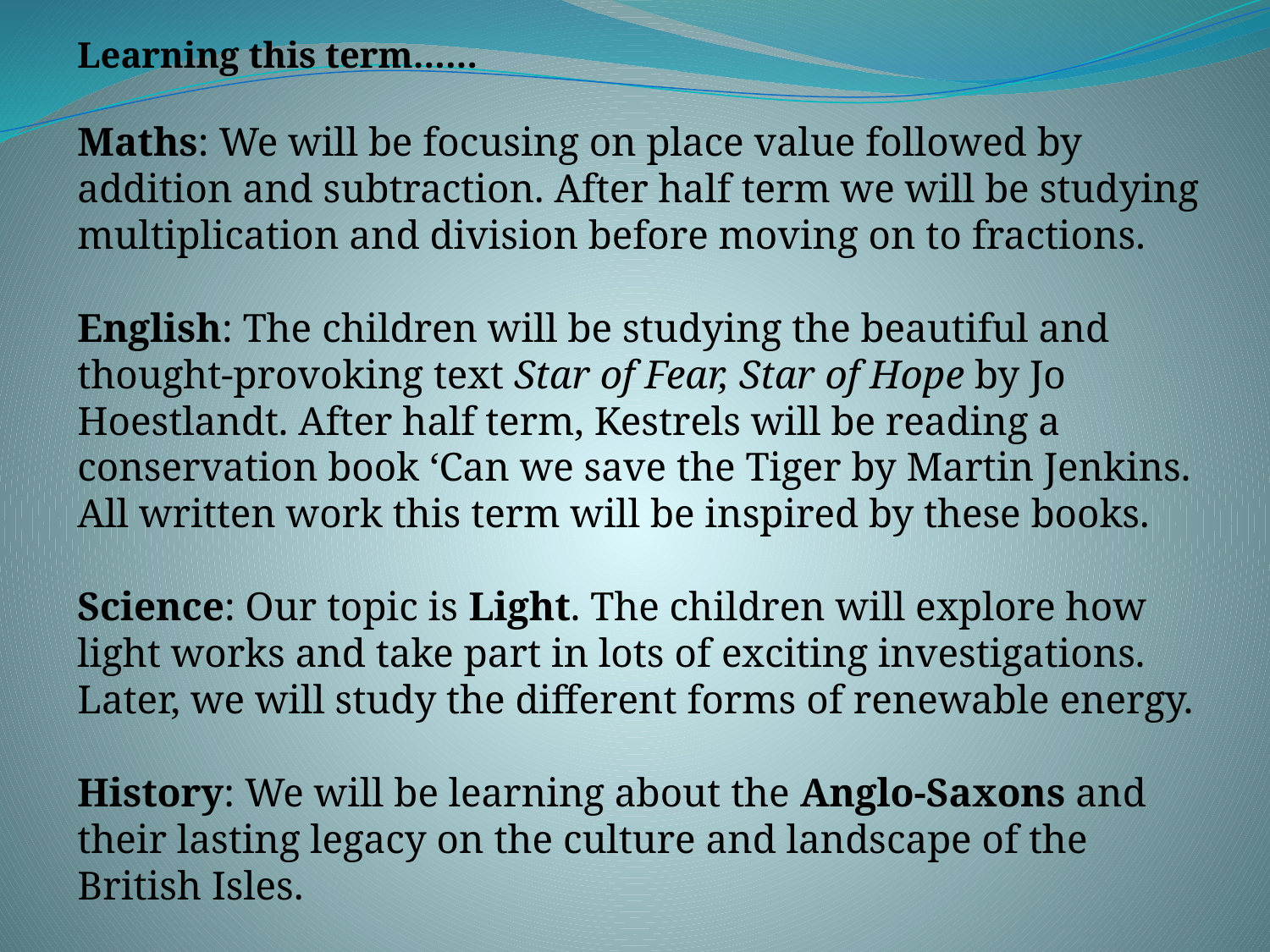

Learning this term……

Maths: We will be focusing on place value followed by addition and subtraction. After half term we will be studying multiplication and division before moving on to fractions.

English: The children will be studying the beautiful and thought-provoking text Star of Fear, Star of Hope by Jo Hoestlandt. After half term, Kestrels will be reading a conservation book ‘Can we save the Tiger by Martin Jenkins. All written work this term will be inspired by these books.

Science: Our topic is Light. The children will explore how light works and take part in lots of exciting investigations. Later, we will study the different forms of renewable energy.

History: We will be learning about the Anglo-Saxons and their lasting legacy on the culture and landscape of the British Isles.